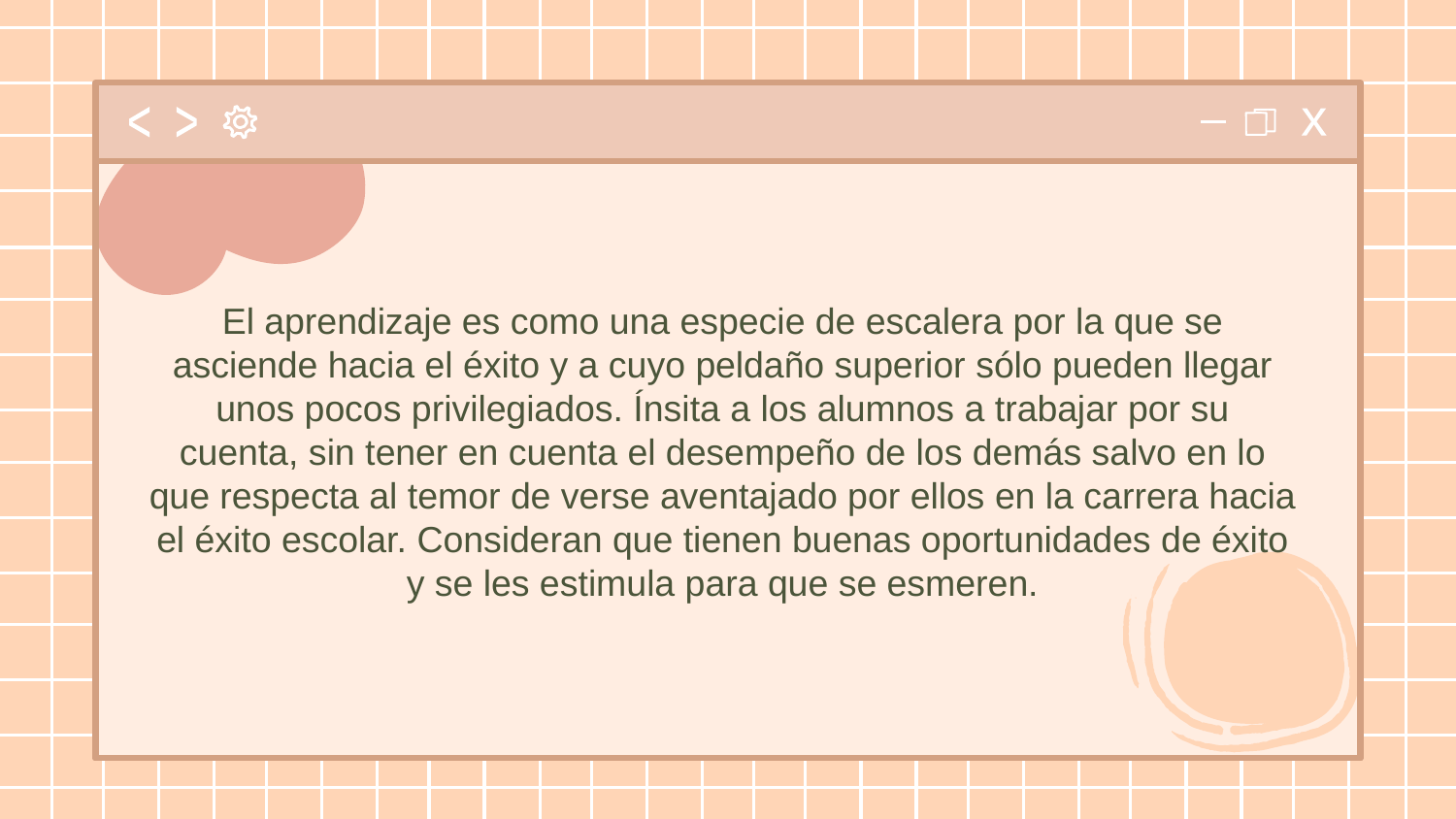

El aprendizaje es como una especie de escalera por la que se asciende hacia el éxito y a cuyo peldaño superior sólo pueden llegar unos pocos privilegiados. Ínsita a los alumnos a trabajar por su cuenta, sin tener en cuenta el desempeño de los demás salvo en lo que respecta al temor de verse aventajado por ellos en la carrera hacia el éxito escolar. Consideran que tienen buenas oportunidades de éxito y se les estimula para que se esmeren.